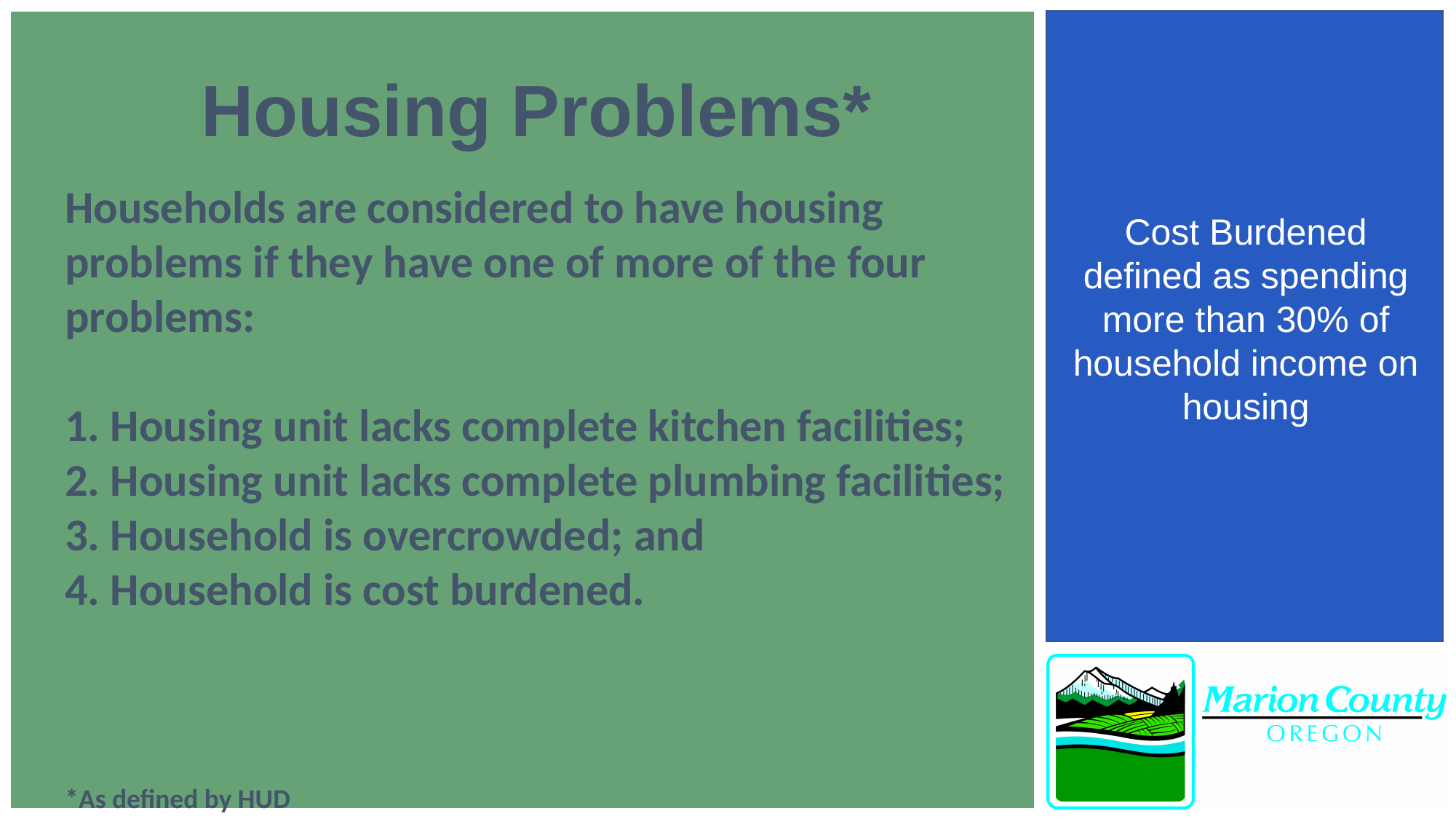

Housing Problems*

Households are considered to have housing problems if they have one of more of the four problems:

1. Housing unit lacks complete kitchen facilities;
2. Housing unit lacks complete plumbing facilities;
3. Household is overcrowded; and
4. Household is cost burdened.

*As defined by HUD
Cost Burdened defined as spending more than 30% of household income on housing